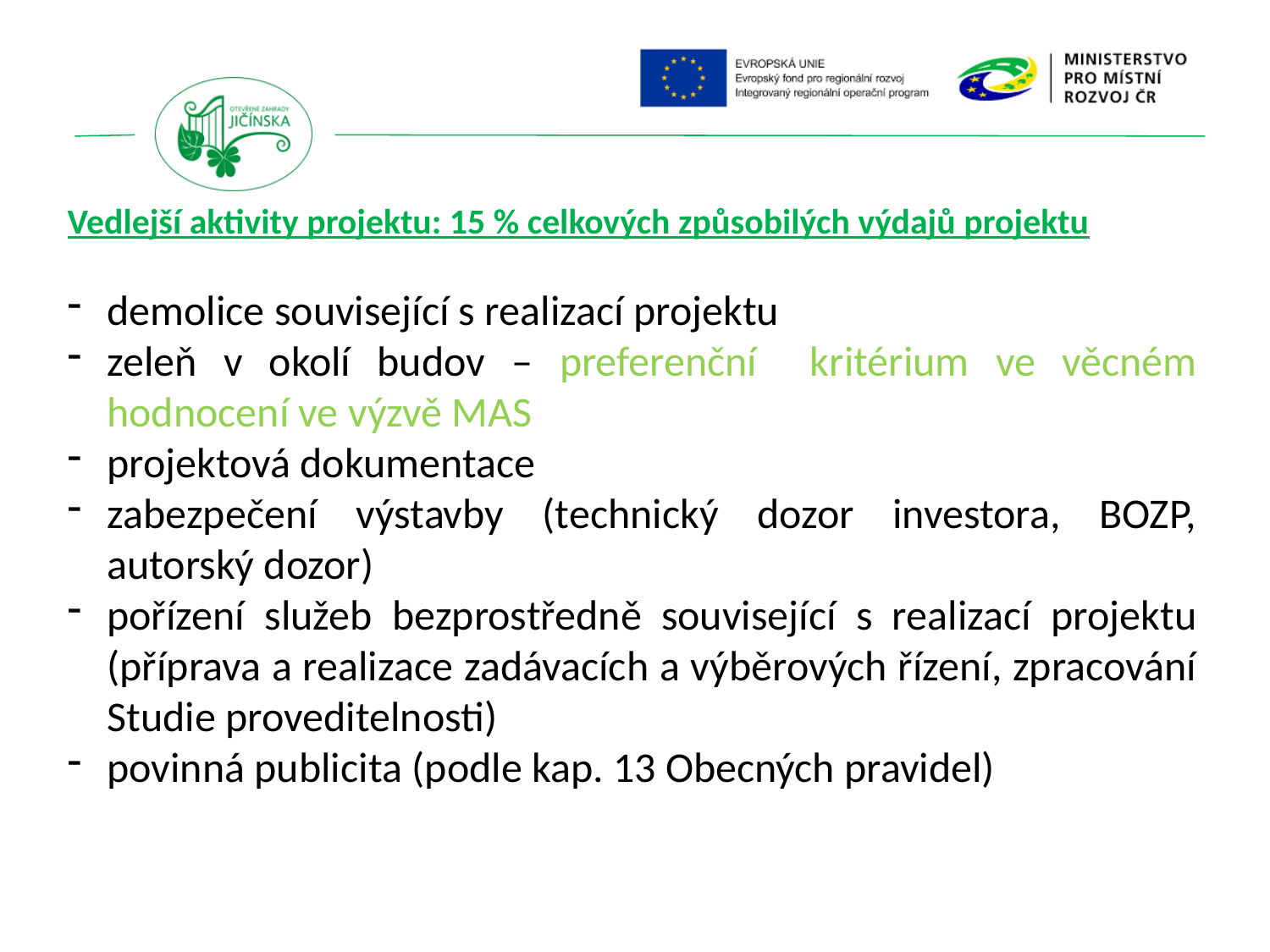

Vedlejší aktivity projektu: 15 % celkových způsobilých výdajů projektu

demolice související s realizací projektu
zeleň v okolí budov – preferenční  kritérium ve věcném hodnocení ve výzvě MAS
projektová dokumentace
zabezpečení výstavby (technický dozor investora, BOZP, autorský dozor)
pořízení služeb bezprostředně související s realizací projektu (příprava a realizace zadávacích a výběrových řízení, zpracování Studie proveditelnosti)
povinná publicita (podle kap. 13 Obecných pravidel)